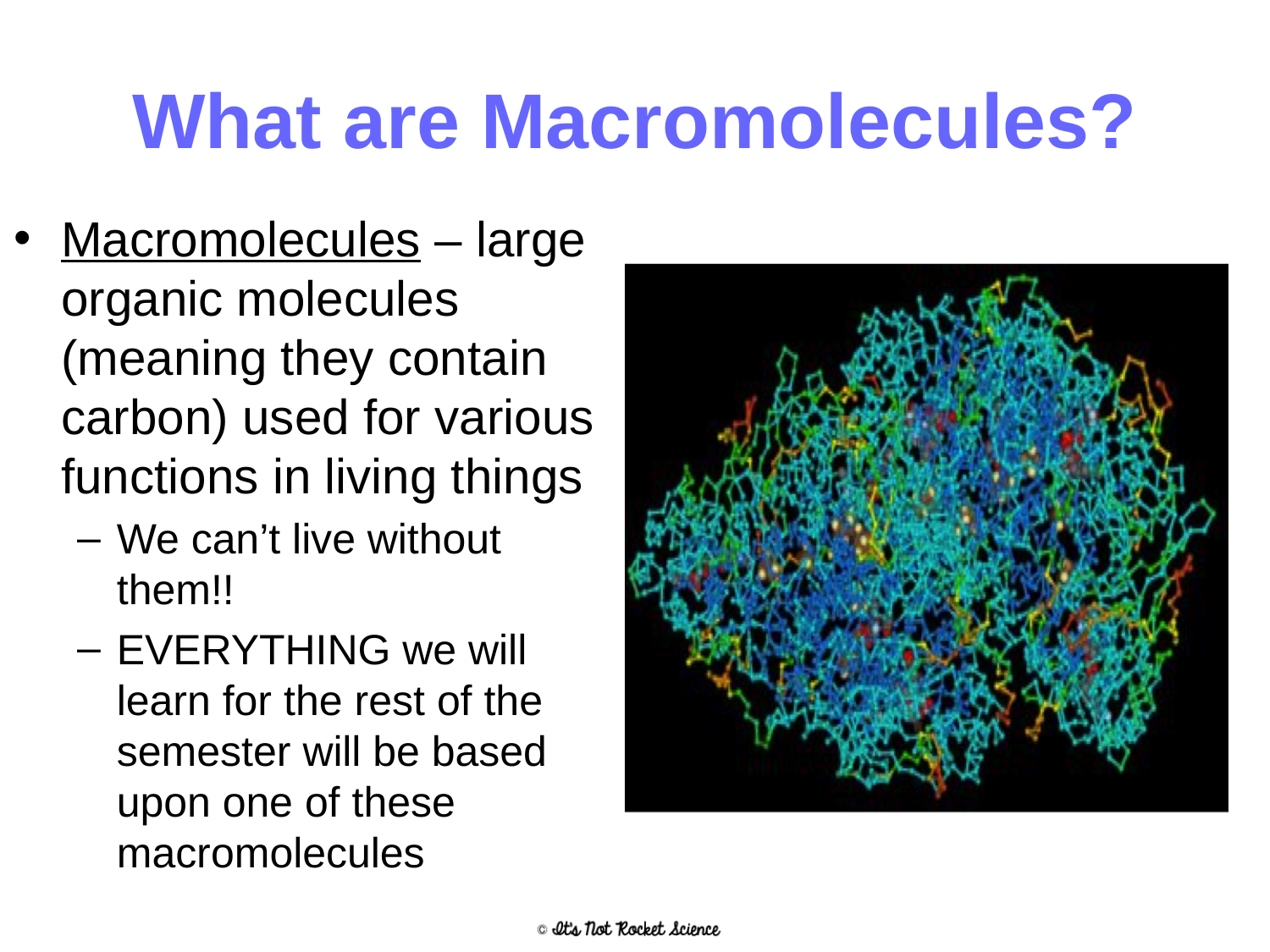

# What are Macromolecules?
Macromolecules – large organic molecules (meaning they contain carbon) used for various functions in living things
We can’t live without them!!
EVERYTHING we will learn for the rest of the semester will be based upon one of these macromolecules